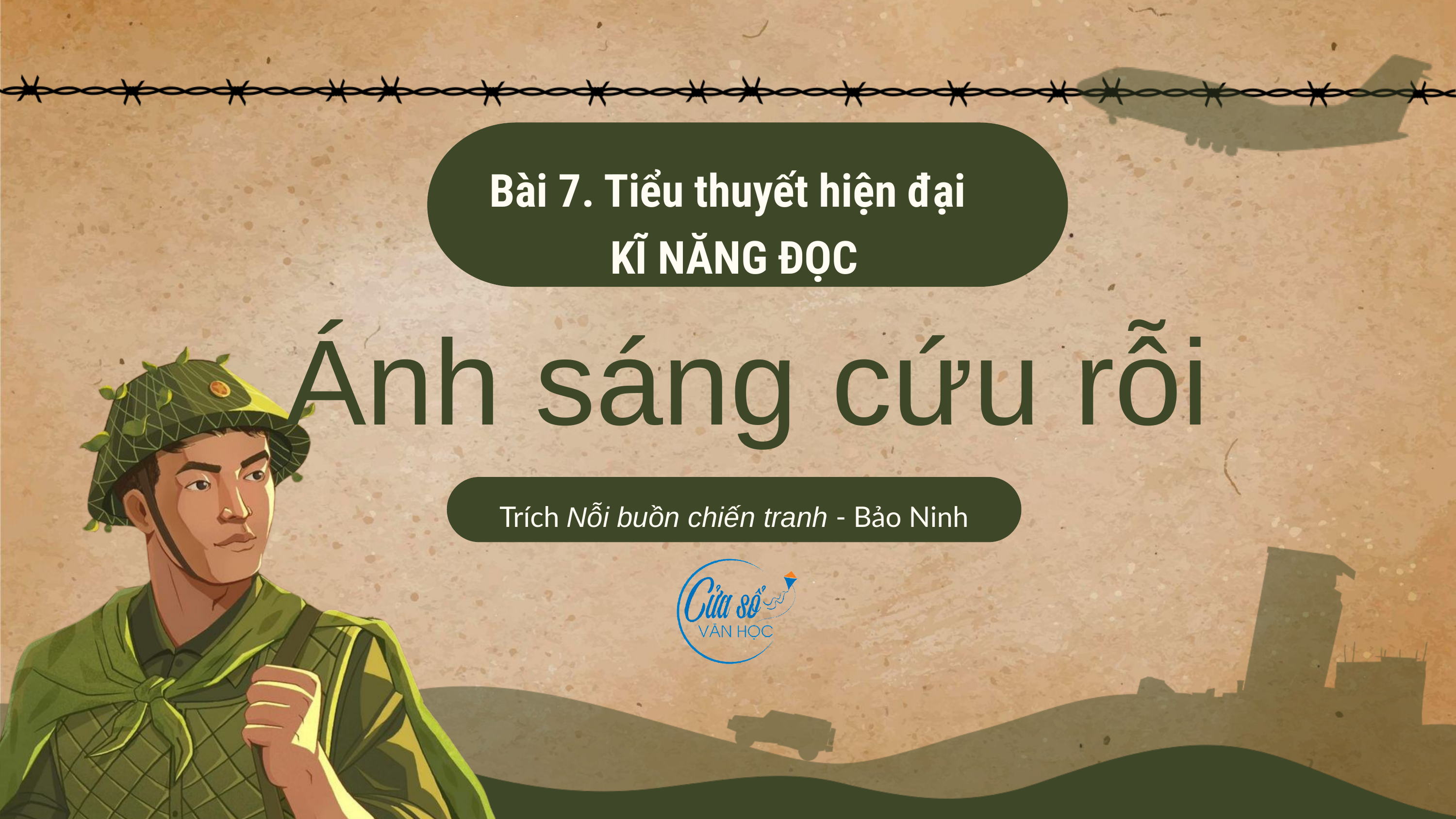

Bài 7. Tiểu thuyết hiện đại
KĨ NĂNG ĐỌC
Ánh sáng cứu rỗi

Trích Nỗi buồn chiến tranh - Bảo Ninh